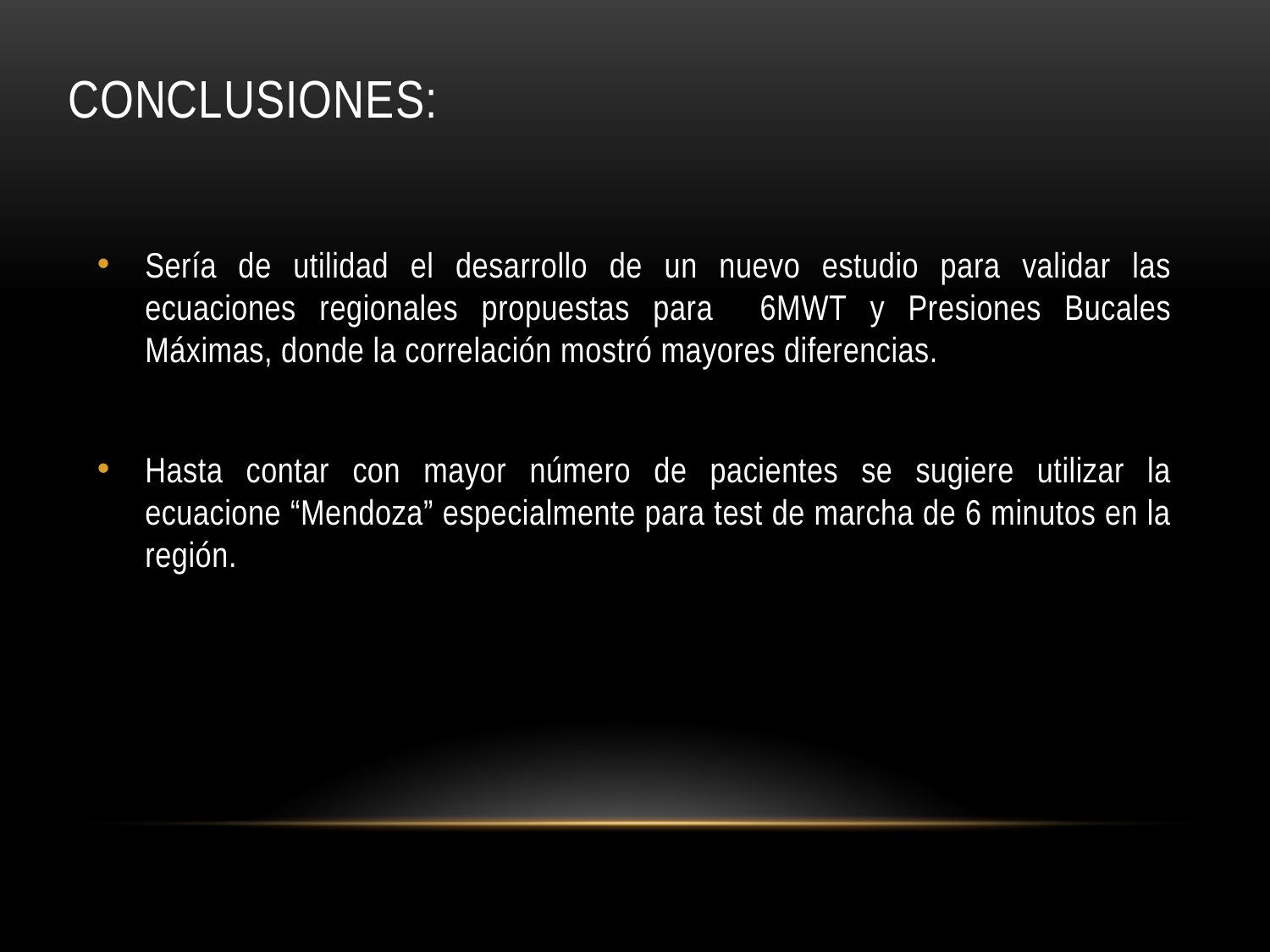

# Conclusiones:

Sería de utilidad el desarrollo de un nuevo estudio para validar las ecuaciones regionales propuestas para  6MWT y Presiones Bucales Máximas, donde la correlación mostró mayores diferencias.

Hasta contar con mayor número de pacientes se sugiere utilizar la ecuacione “Mendoza” especialmente para test de marcha de 6 minutos en la región.